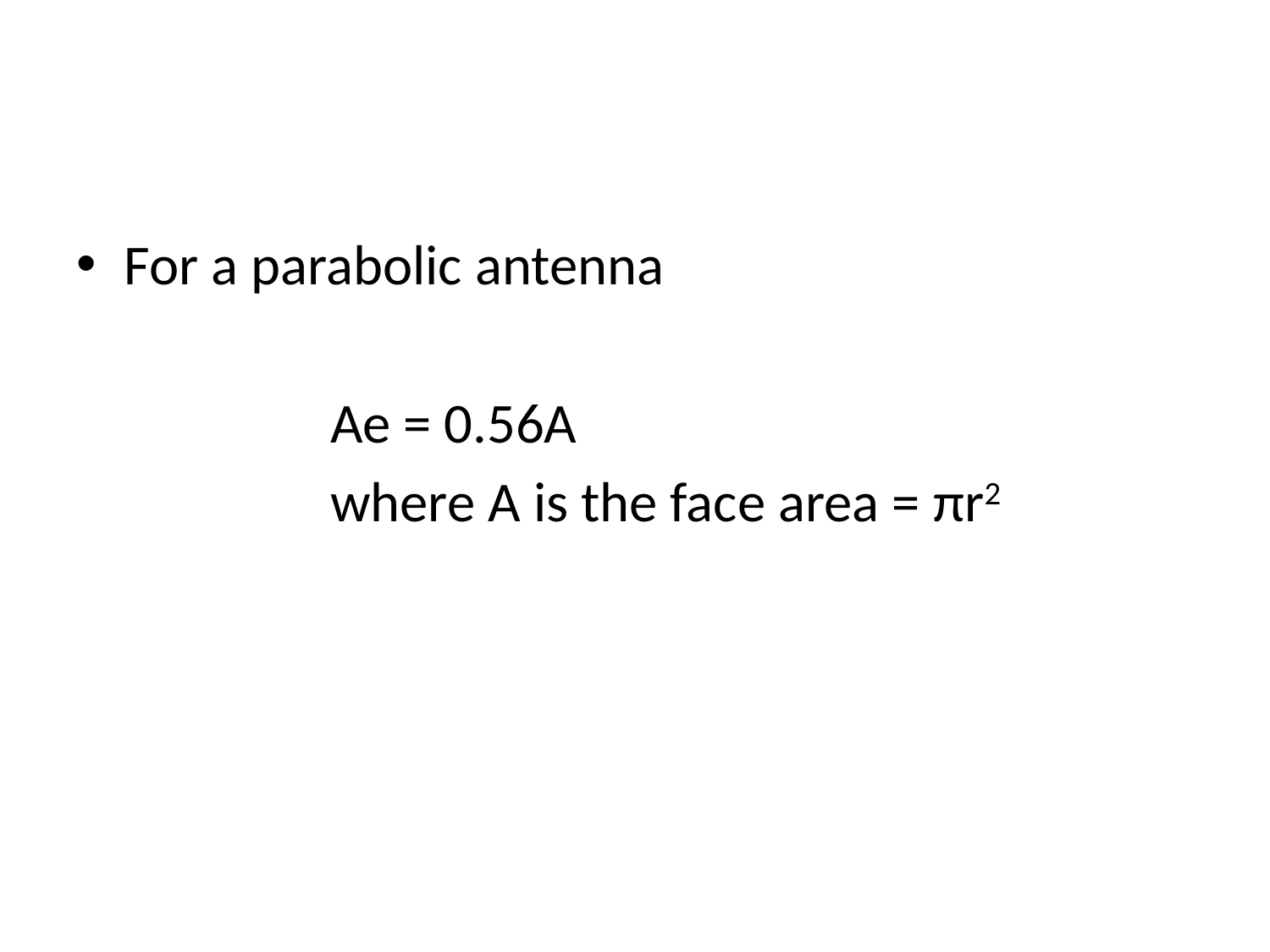

#
For a parabolic antenna

		Ae = 0.56A
		where A is the face area = πr2